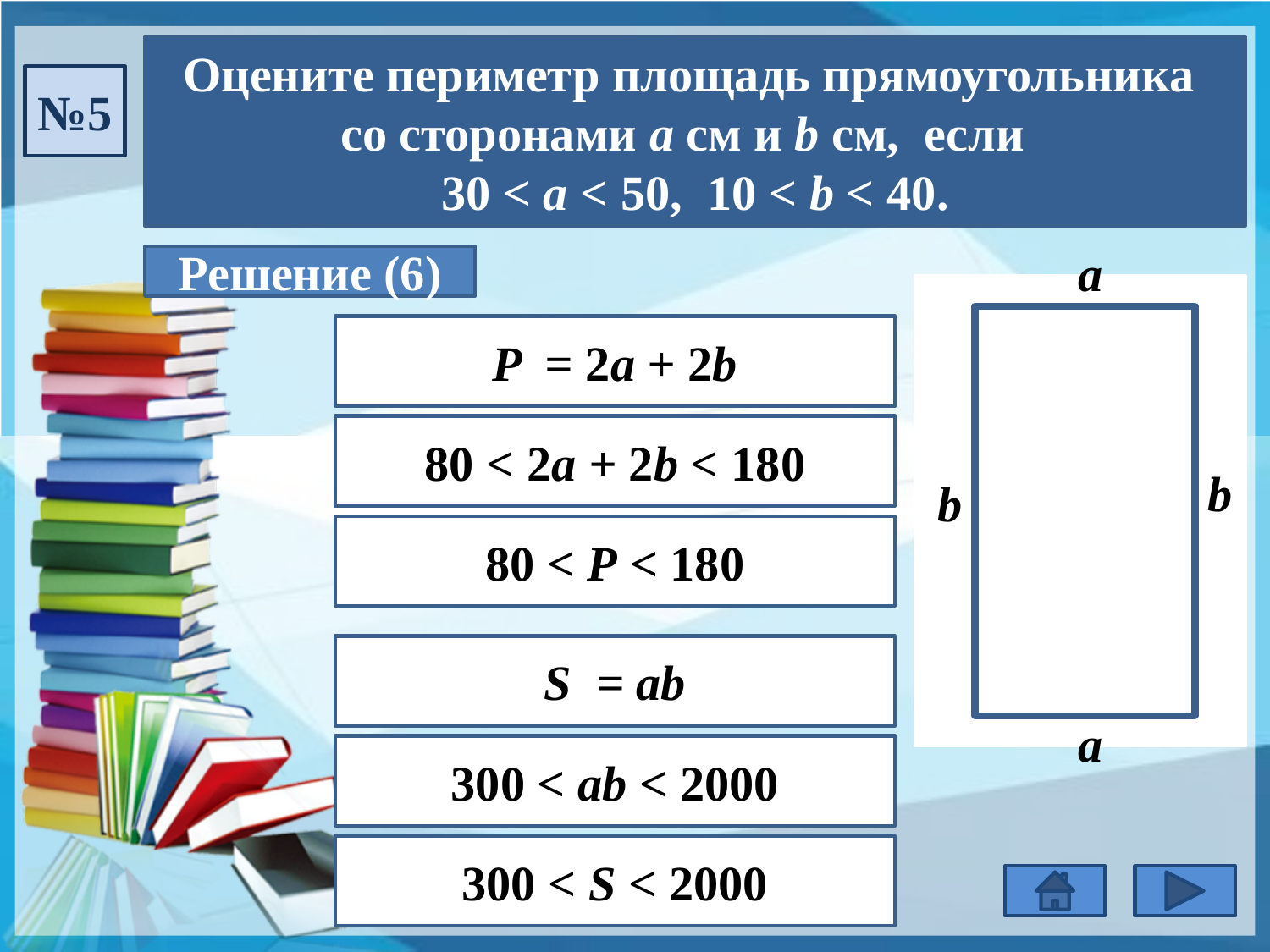

Оцените периметр площадь прямоугольника  со сторонами а см и b см,  если
30 < а < 50,  10 < b < 40.
№5
а
Решение (6)

P  = 2a + 2b
80 < 2а + 2b < 180
b
b
80 < Р < 180
S  = ab
а
300 < аb < 2000
300 < S < 2000